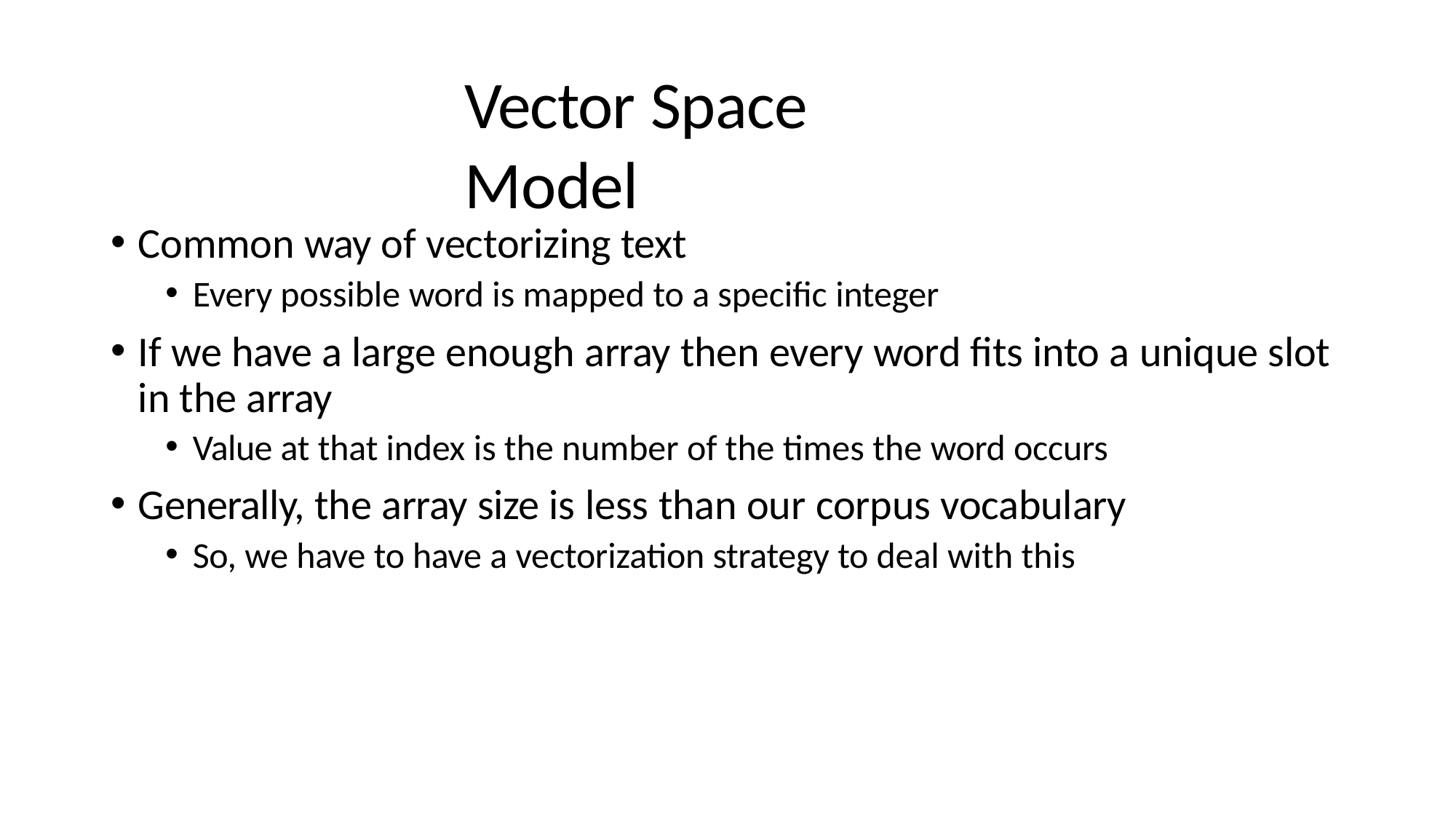

# Vector Space Model
Common way of vectorizing text
Every possible word is mapped to a specific integer
If we have a large enough array then every word fits into a unique slot  in the array
Value at that index is the number of the times the word occurs
Generally, the array size is less than our corpus vocabulary
So, we have to have a vectorization strategy to deal with this